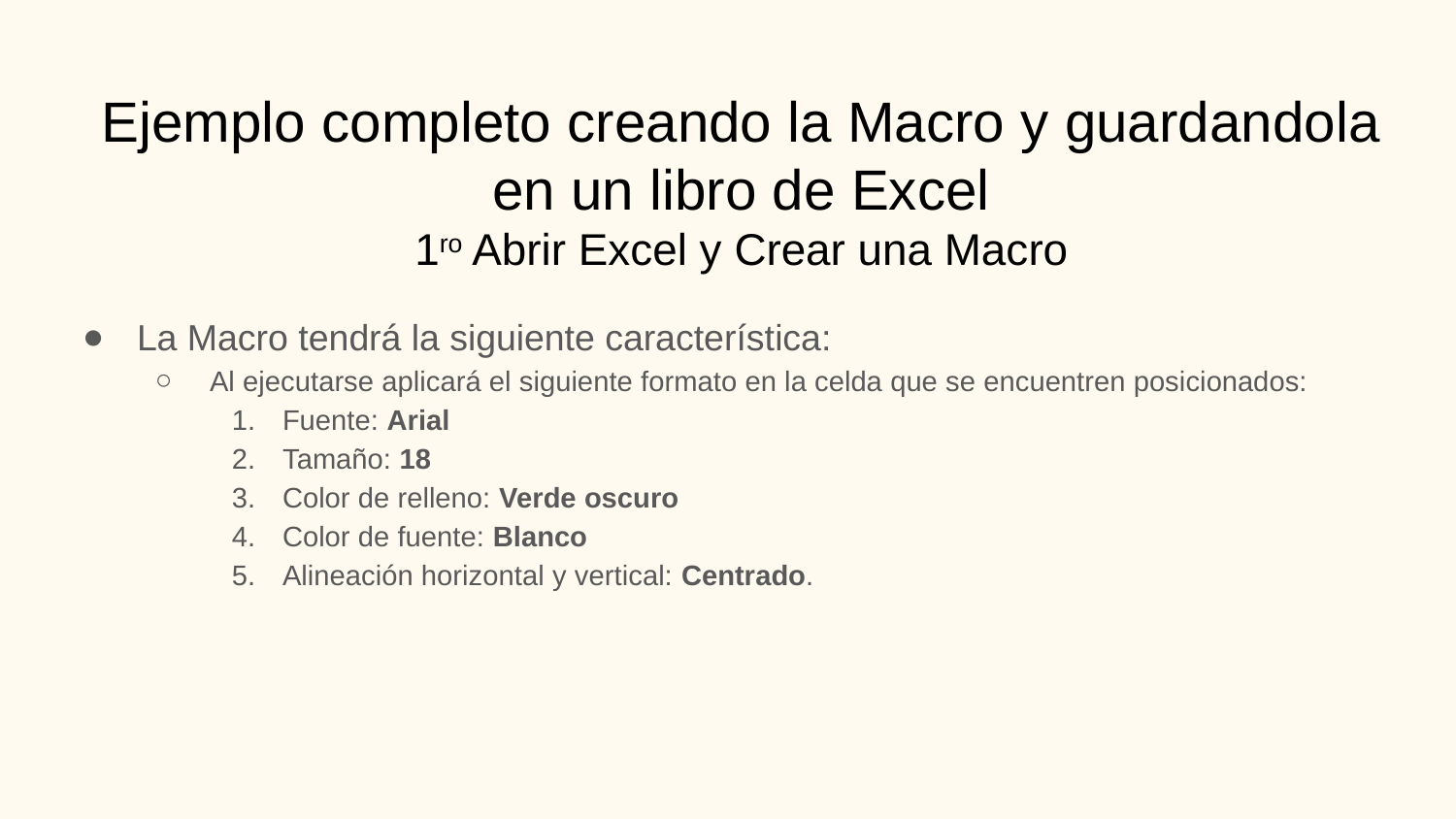

# Ejemplo completo creando la Macro y guardandola en un libro de Excel 1ro Abrir Excel y Crear una Macro

La Macro tendrá la siguiente característica:
Al ejecutarse aplicará el siguiente formato en la celda que se encuentren posicionados:
Fuente: Arial
Tamaño: 18
Color de relleno: Verde oscuro
Color de fuente: Blanco
Alineación horizontal y vertical: Centrado.